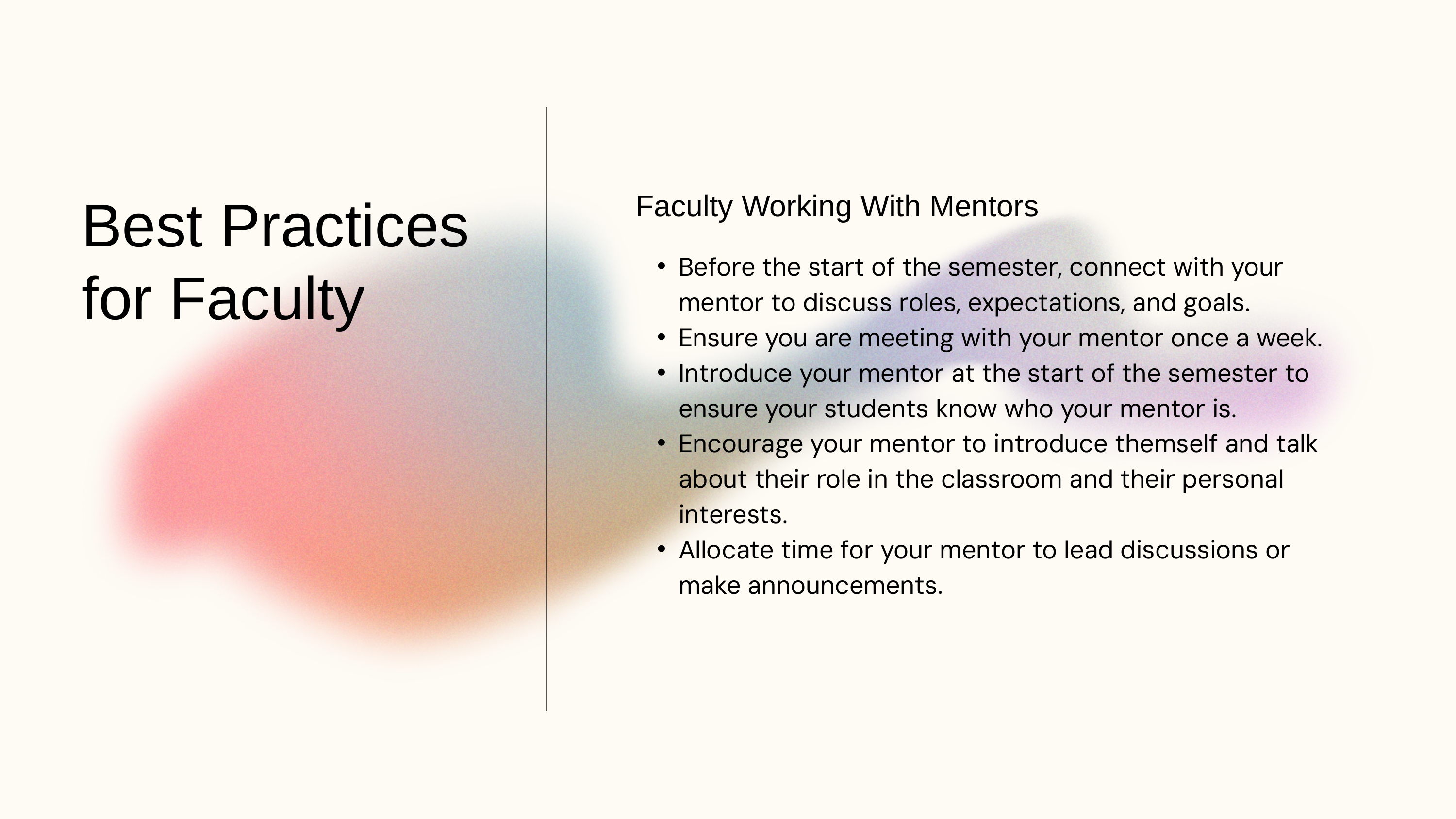

Best Practices for Faculty
Faculty Working With Mentors
Before the start of the semester, connect with your mentor to discuss roles, expectations, and goals.
Ensure you are meeting with your mentor once a week.
Introduce your mentor at the start of the semester to ensure your students know who your mentor is.
Encourage your mentor to introduce themself and talk about their role in the classroom and their personal interests.
Allocate time for your mentor to lead discussions or make announcements.